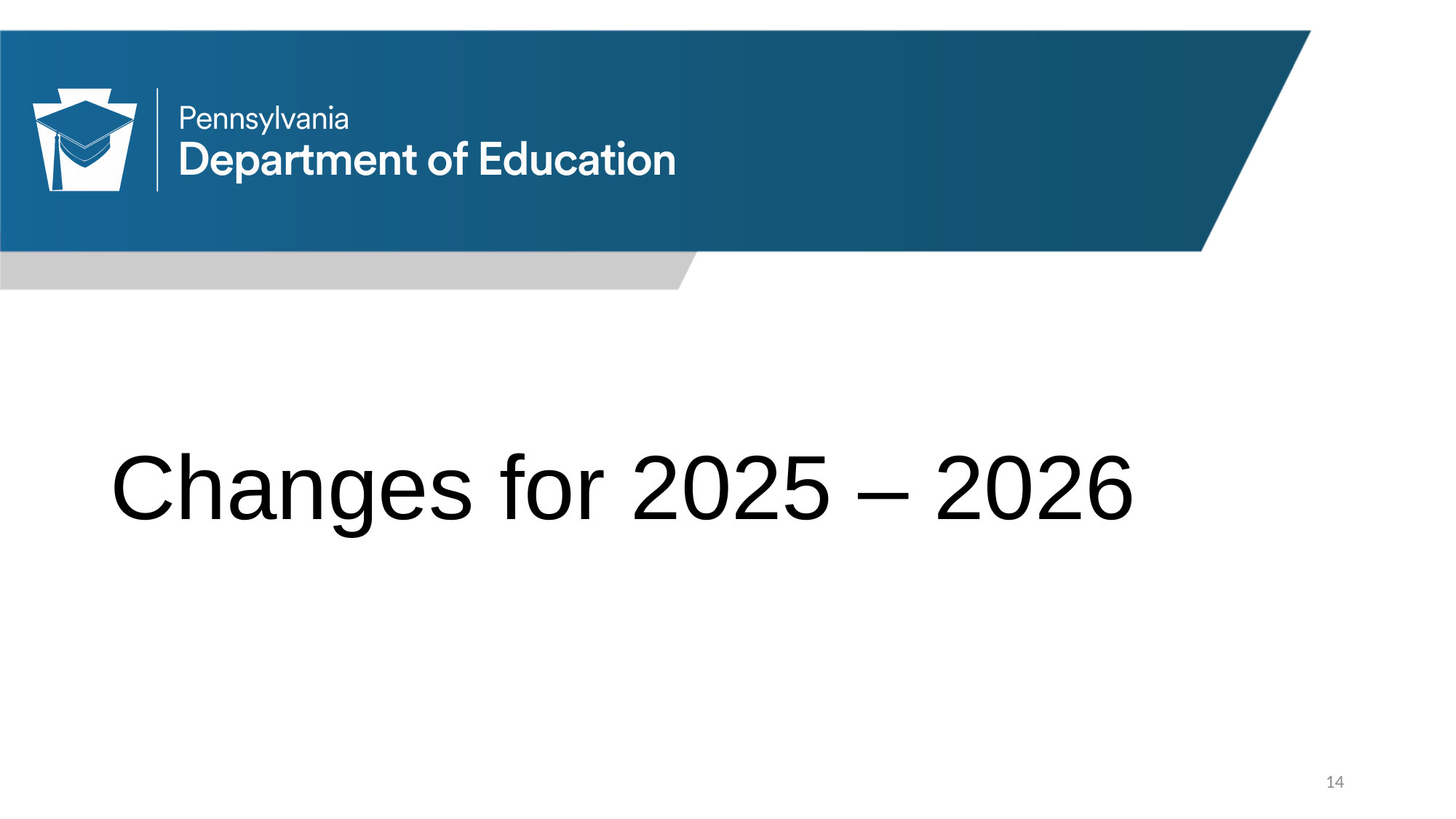

# Changes for 2025 – 2026
14